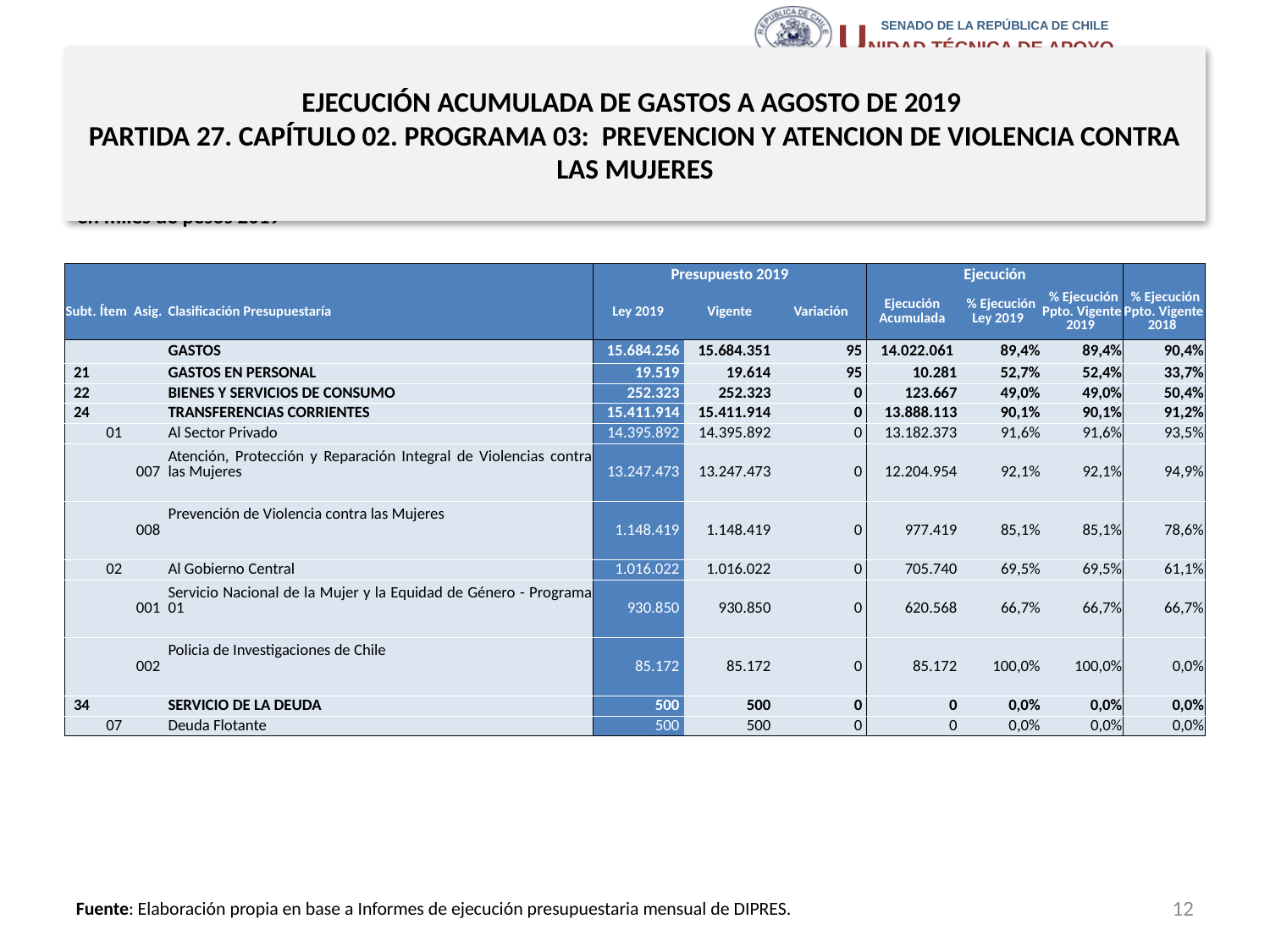

# EJECUCIÓN ACUMULADA DE GASTOS A AGOSTO DE 2019 PARTIDA 27. CAPÍTULO 02. PROGRAMA 03:  PREVENCION Y ATENCION DE VIOLENCIA CONTRA LAS MUJERES
en miles de pesos 2019
|  |  |  |  | Presupuesto 2019 |  |  | Ejecución |  |  |  |
| --- | --- | --- | --- | --- | --- | --- | --- | --- | --- | --- |
| Subt. | Ítem | Asig. | Clasificación Presupuestaría | Ley 2019 | Vigente | Variación | Ejecución Acumulada | % Ejecución Ley 2019 | % Ejecución Ppto. Vigente 2019 | % Ejecución Ppto. Vigente 2018 |
|  |  |  | GASTOS | 15.684.256 | 15.684.351 | 95 | 14.022.061 | 89,4% | 89,4% | 90,4% |
| 21 |  |  | GASTOS EN PERSONAL | 19.519 | 19.614 | 95 | 10.281 | 52,7% | 52,4% | 33,7% |
| 22 |  |  | BIENES Y SERVICIOS DE CONSUMO | 252.323 | 252.323 | 0 | 123.667 | 49,0% | 49,0% | 50,4% |
| 24 |  |  | TRANSFERENCIAS CORRIENTES | 15.411.914 | 15.411.914 | 0 | 13.888.113 | 90,1% | 90,1% | 91,2% |
|  | 01 |  | Al Sector Privado | 14.395.892 | 14.395.892 | 0 | 13.182.373 | 91,6% | 91,6% | 93,5% |
|  |  | 007 | Atención, Protección y Reparación Integral de Violencias contra las Mujeres | 13.247.473 | 13.247.473 | 0 | 12.204.954 | 92,1% | 92,1% | 94,9% |
|  |  | 008 | Prevención de Violencia contra las Mujeres | 1.148.419 | 1.148.419 | 0 | 977.419 | 85,1% | 85,1% | 78,6% |
|  | 02 |  | Al Gobierno Central | 1.016.022 | 1.016.022 | 0 | 705.740 | 69,5% | 69,5% | 61,1% |
|  |  | 001 | Servicio Nacional de la Mujer y la Equidad de Género - Programa 01 | 930.850 | 930.850 | 0 | 620.568 | 66,7% | 66,7% | 66,7% |
|  |  | 002 | Policia de Investigaciones de Chile | 85.172 | 85.172 | 0 | 85.172 | 100,0% | 100,0% | 0,0% |
| 34 |  |  | SERVICIO DE LA DEUDA | 500 | 500 | 0 | 0 | 0,0% | 0,0% | 0,0% |
|  | 07 |  | Deuda Flotante | 500 | 500 | 0 | 0 | 0,0% | 0,0% | 0,0% |
12